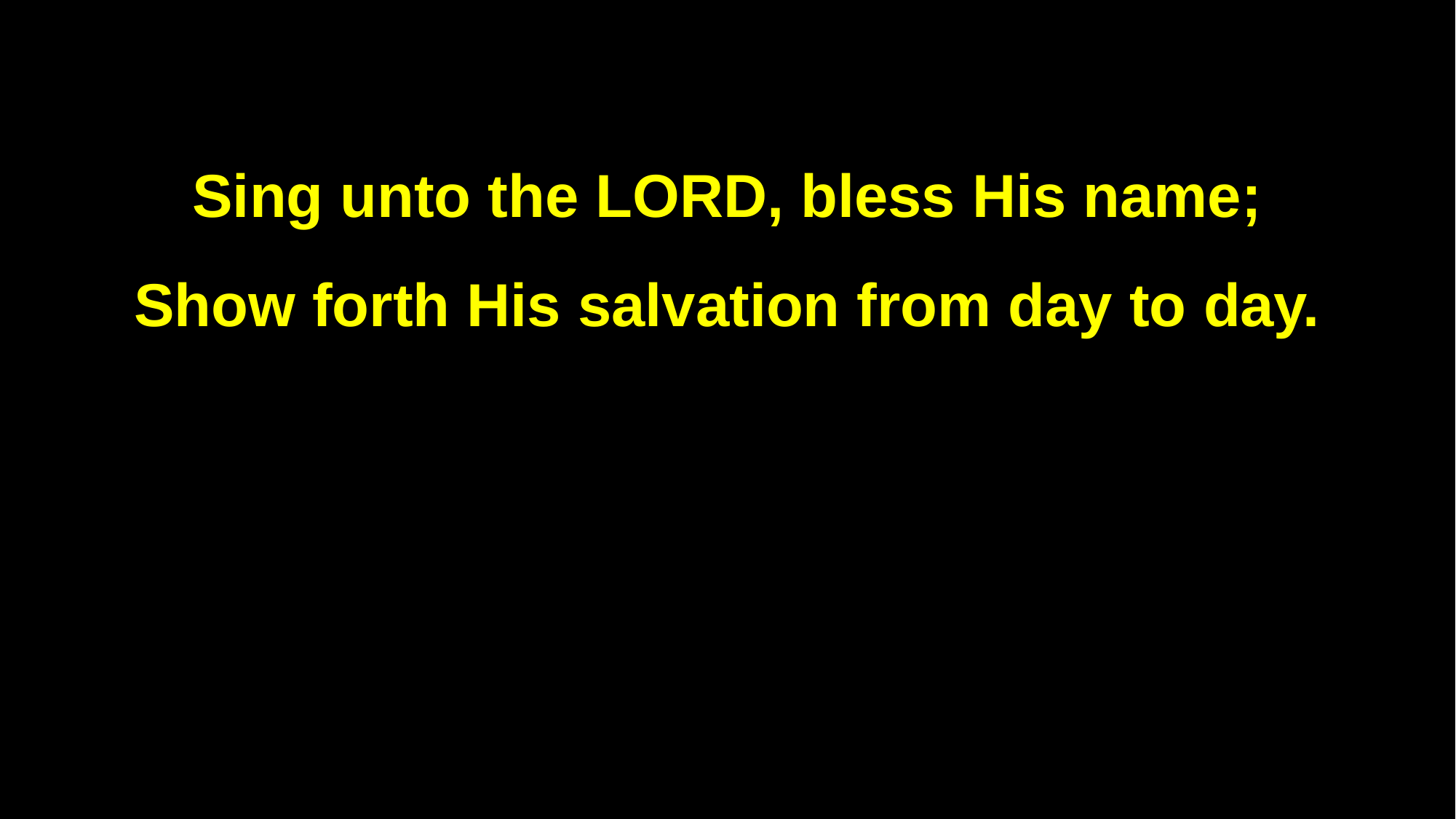

Sing unto the LORD, bless His name;
Show forth His salvation from day to day.